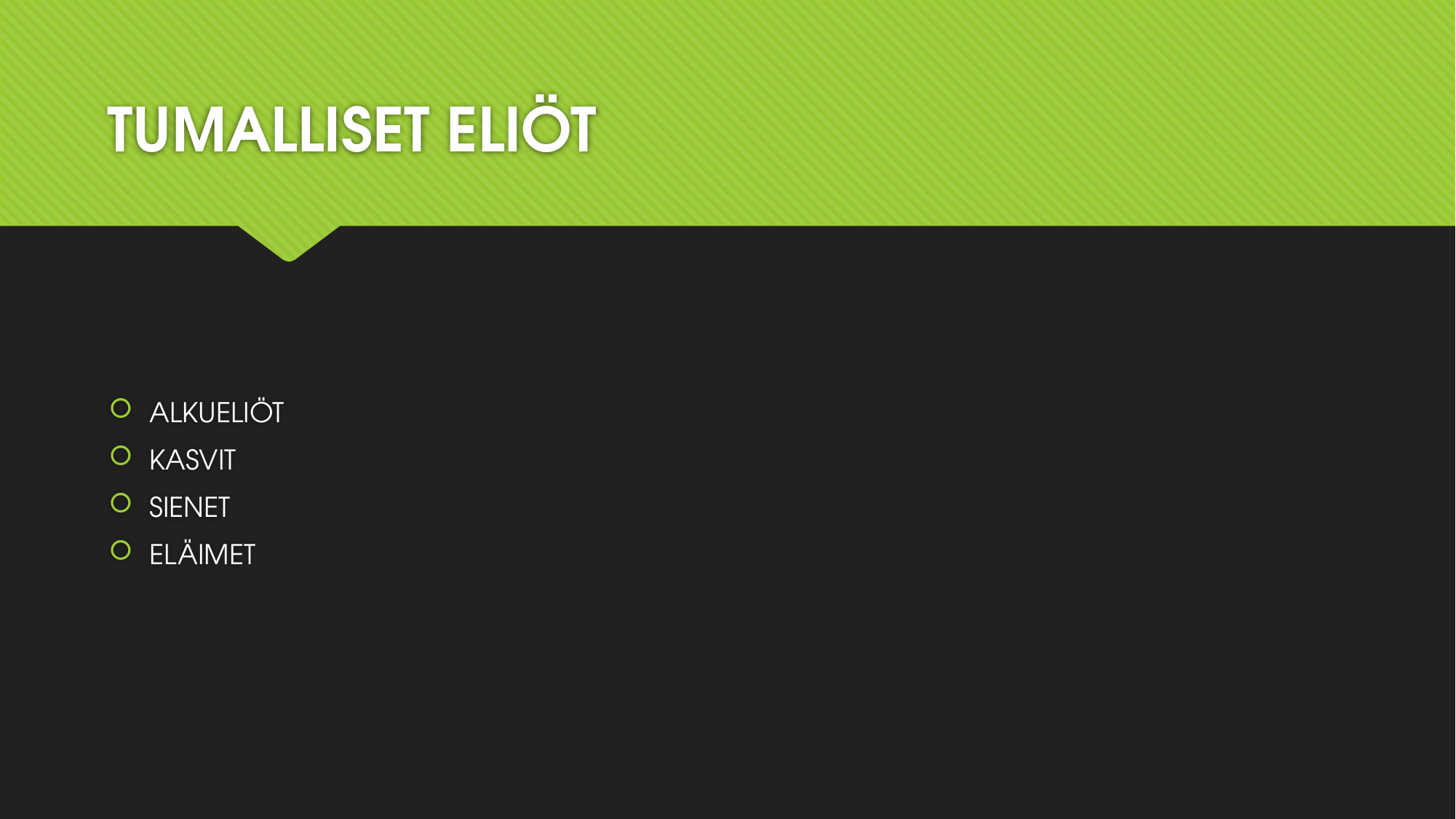

# TUMALLISET ELIÖT
ALKUELIÖT
KASVIT
SIENET
ELÄIMET